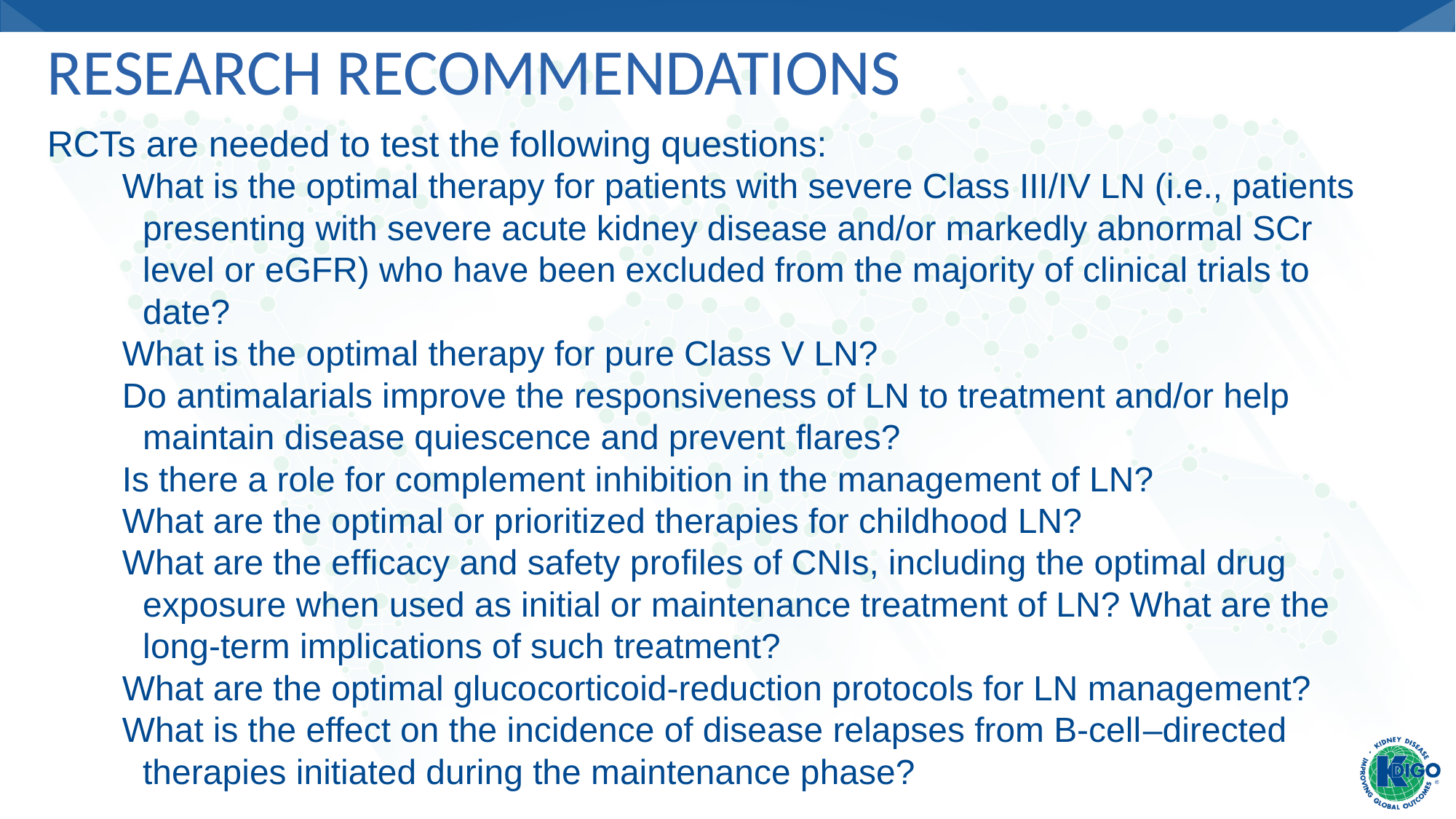

# Research Recommendations
RCTs are needed to test the following questions:
What is the optimal therapy for patients with severe Class III/IV LN (i.e., patients presenting with severe acute kidney disease and/or markedly abnormal SCr level or eGFR) who have been excluded from the majority of clinical trials to date?
What is the optimal therapy for pure Class V LN?
Do antimalarials improve the responsiveness of LN to treatment and/or help maintain disease quiescence and prevent flares?
Is there a role for complement inhibition in the management of LN?
What are the optimal or prioritized therapies for childhood LN?
What are the efficacy and safety profiles of CNIs, including the optimal drug exposure when used as initial or maintenance treatment of LN? What are the long-term implications of such treatment?
What are the optimal glucocorticoid-reduction protocols for LN management?
What is the effect on the incidence of disease relapses from B-cell–directed therapies initiated during the maintenance phase?